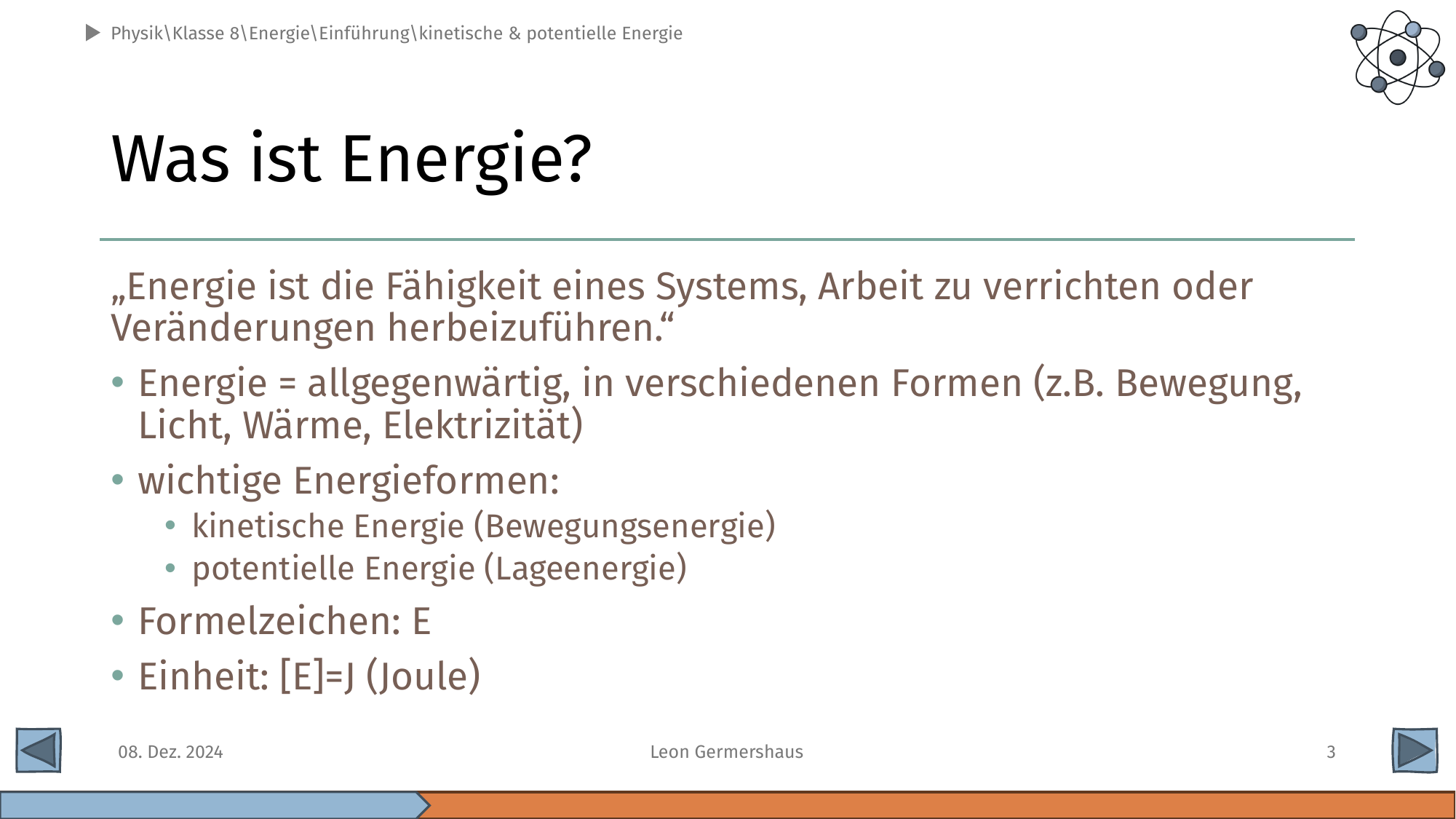

# Was ist Energie?
„Energie ist die Fähigkeit eines Systems, Arbeit zu verrichten oder Veränderungen herbeizuführen.“
Energie = allgegenwärtig, in verschiedenen Formen (z.B. Bewegung, Licht, Wärme, Elektrizität)
wichtige Energieformen:
kinetische Energie (Bewegungsenergie)
potentielle Energie (Lageenergie)
Formelzeichen: E
Einheit: [E]=J (Joule)
08. Dez. 2024
Leon Germershaus
3